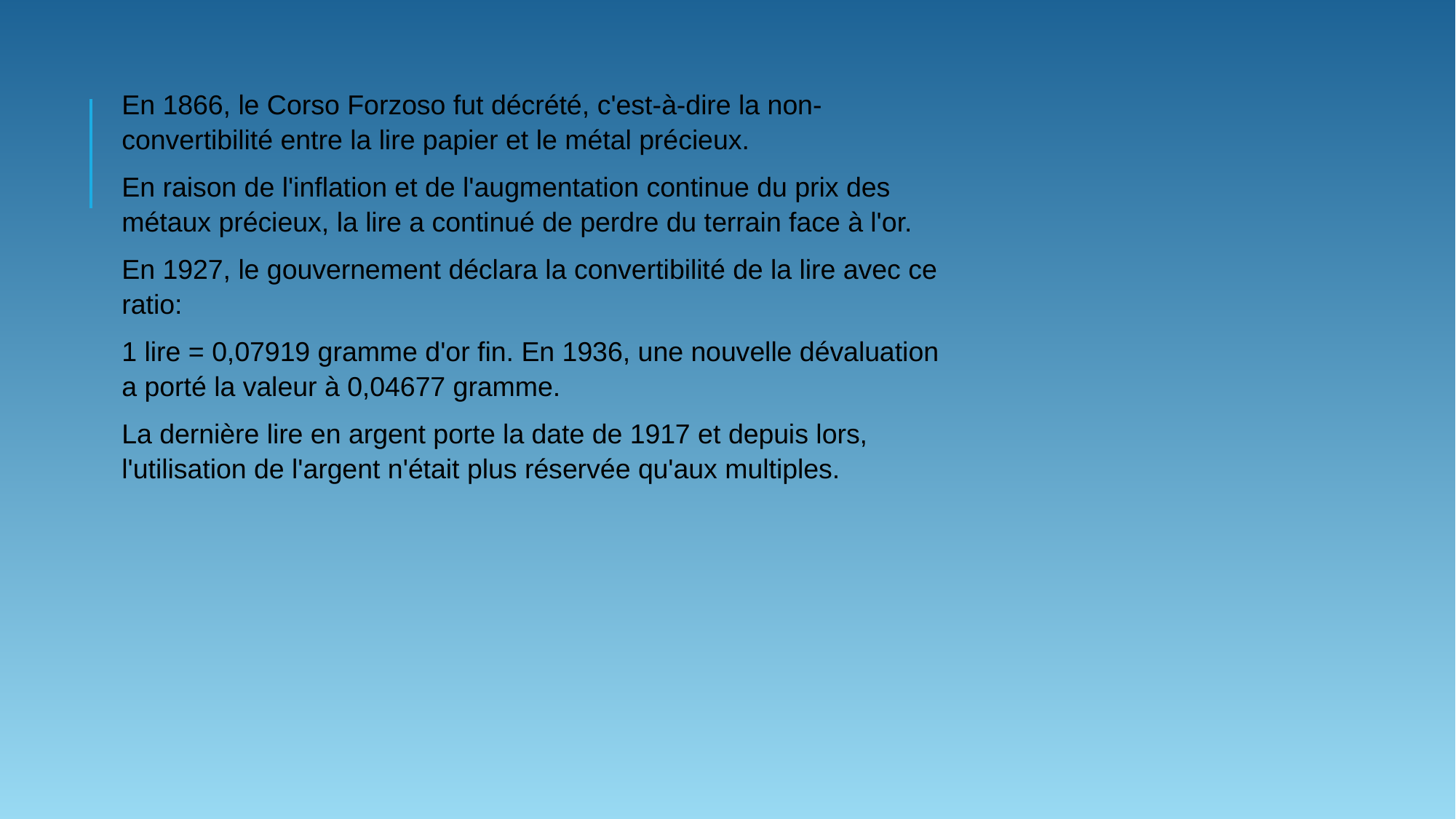

En 1866, le Corso Forzoso fut décrété, c'est-à-dire la non-convertibilité entre la lire papier et le métal précieux.
En raison de l'inflation et de l'augmentation continue du prix des métaux précieux, la lire a continué de perdre du terrain face à l'or.
En 1927, le gouvernement déclara la convertibilité de la lire avec ce ratio:
1 lire = 0,07919 gramme d'or fin. En 1936, une nouvelle dévaluation a porté la valeur à 0,04677 gramme.
La dernière lire en argent porte la date de 1917 et depuis lors, l'utilisation de l'argent n'était plus réservée qu'aux multiples.